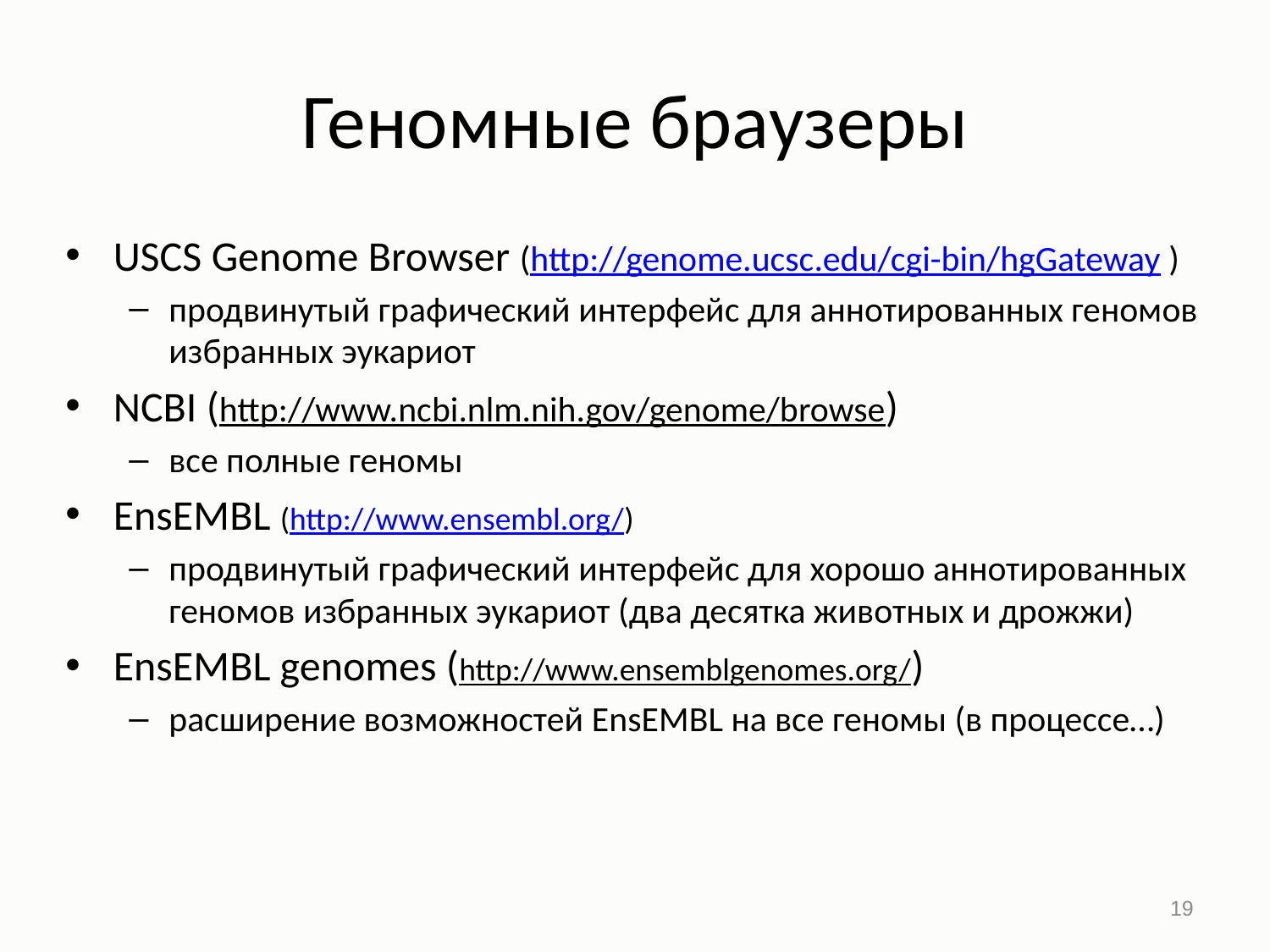

# Геномные браузеры
USCS Genome Browser (http://genome.ucsc.edu/cgi-bin/hgGateway )
продвинутый графический интерфейс для аннотированных геномов избранных эукариот
NCBI (http://www.ncbi.nlm.nih.gov/genome/browse)
все полные геномы
EnsEMBL (http://www.ensembl.org/)
продвинутый графический интерфейс для хорошо аннотированных геномов избранных эукариот (два десятка животных и дрожжи)
EnsEMBL genomes (http://www.ensemblgenomes.org/)
расширение возможностей EnsEMBL на все геномы (в процессе…)
19